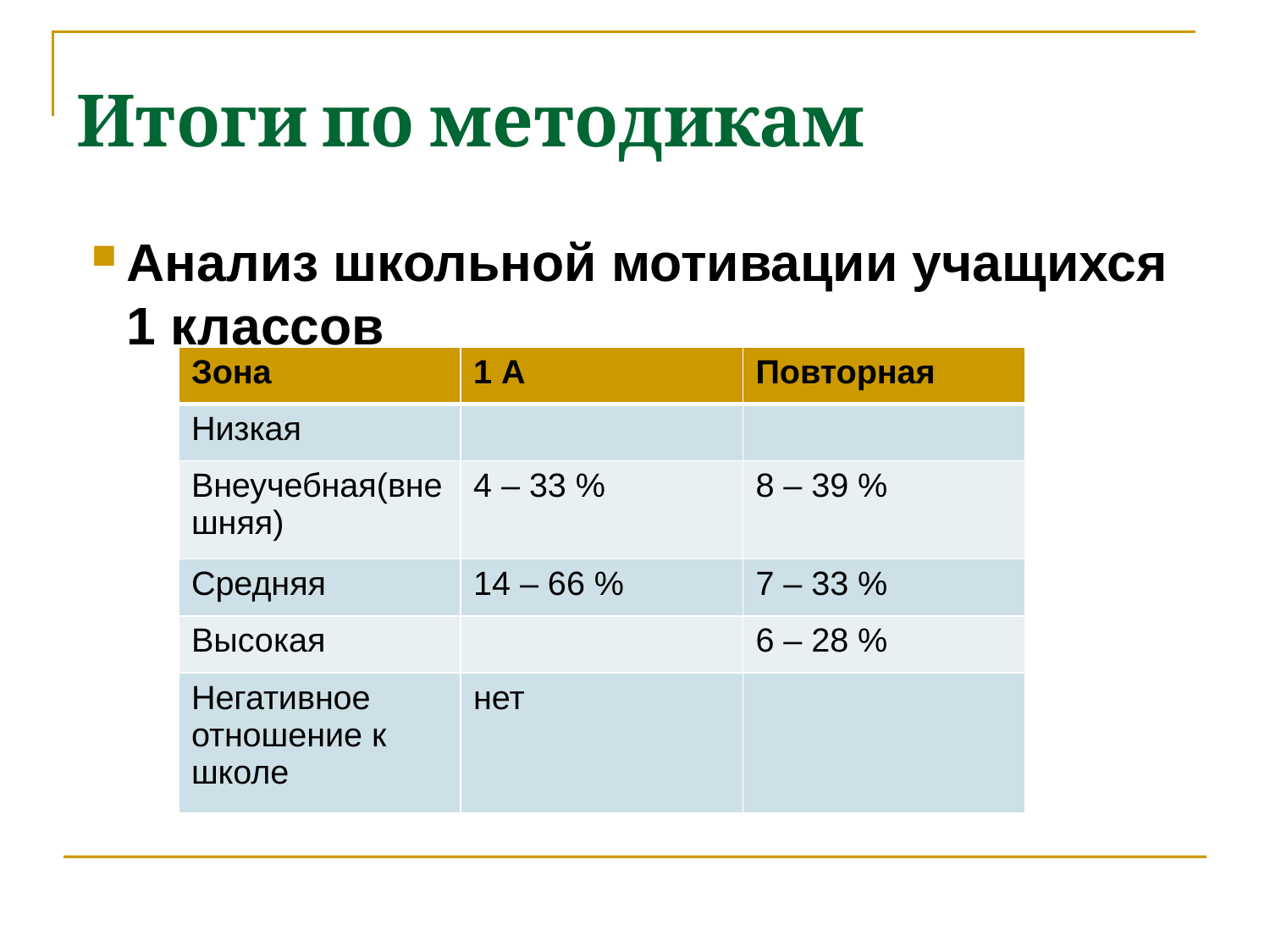

Анализ школьной мотивации учащихся 1 классов

Итоги по методикам
| Зона | 1 А | Повторная |
| --- | --- | --- |
| Низкая |  |  |
| Внеучебная(внешняя) | 4 – 33 % | 8 – 39 % |
| Средняя | 14 – 66 % | 7 – 33 % |
| Высокая |  | 6 – 28 % |
| Негативное отношение к школе | нет |  |